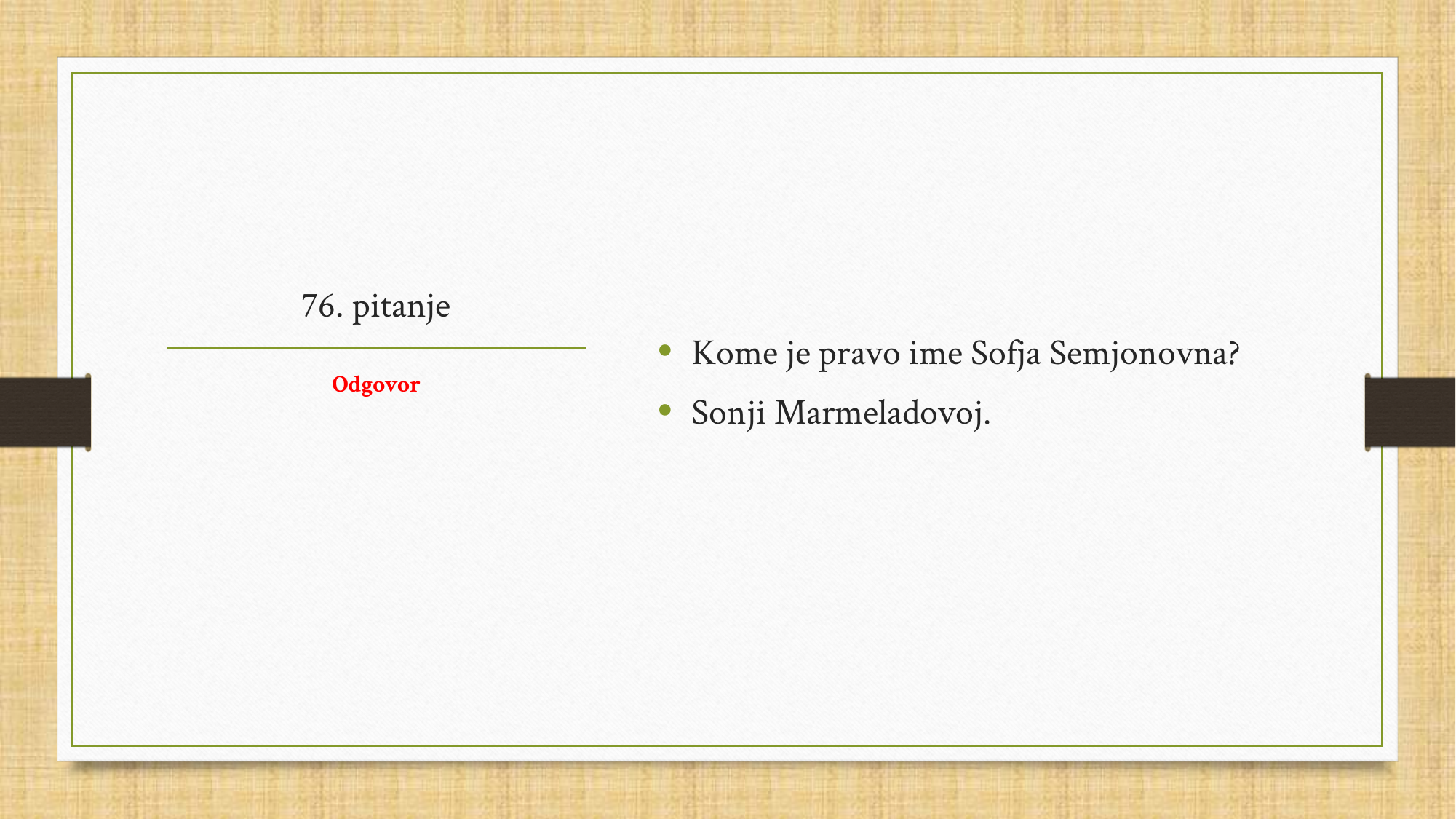

Kome je pravo ime Sofja Semjonovna?
Sonji Marmeladovoj.

# 76. pitanje
Odgovor